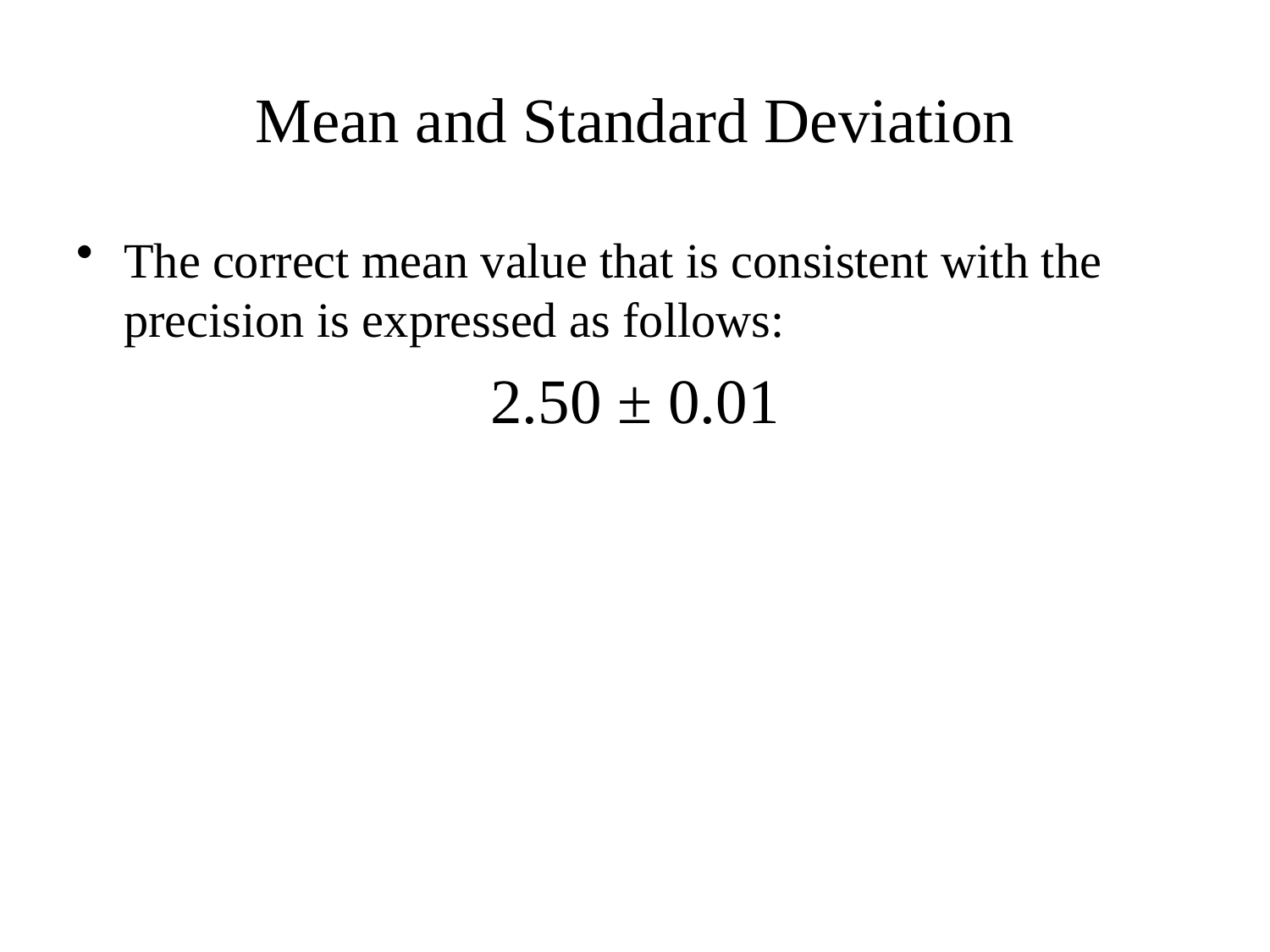

# Mean and Standard Deviation
The correct mean value that is consistent with the precision is expressed as follows:
2.50 ± 0.01